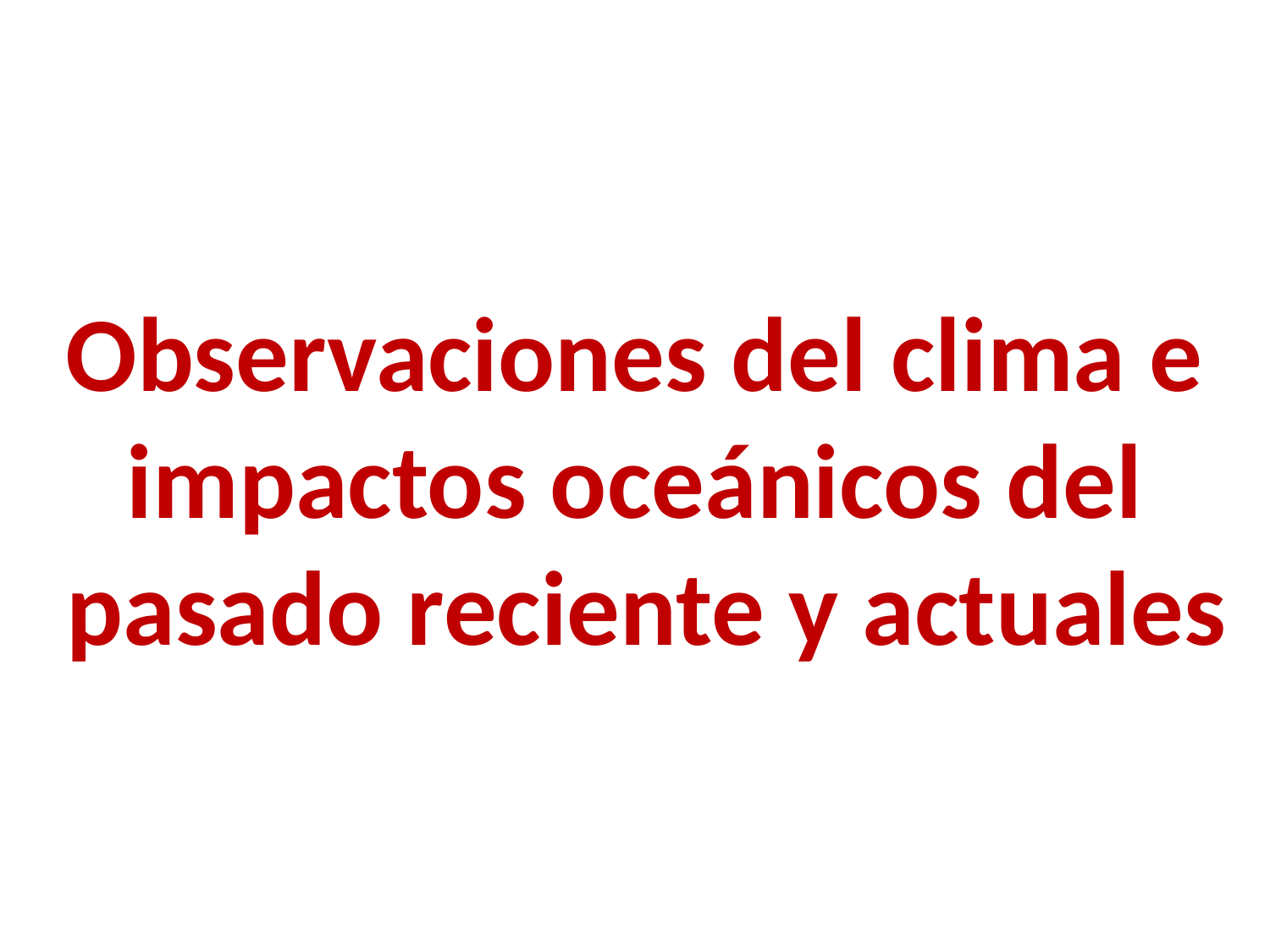

# Observaciones del clima e impactos oceánicos del pasado reciente y actuales